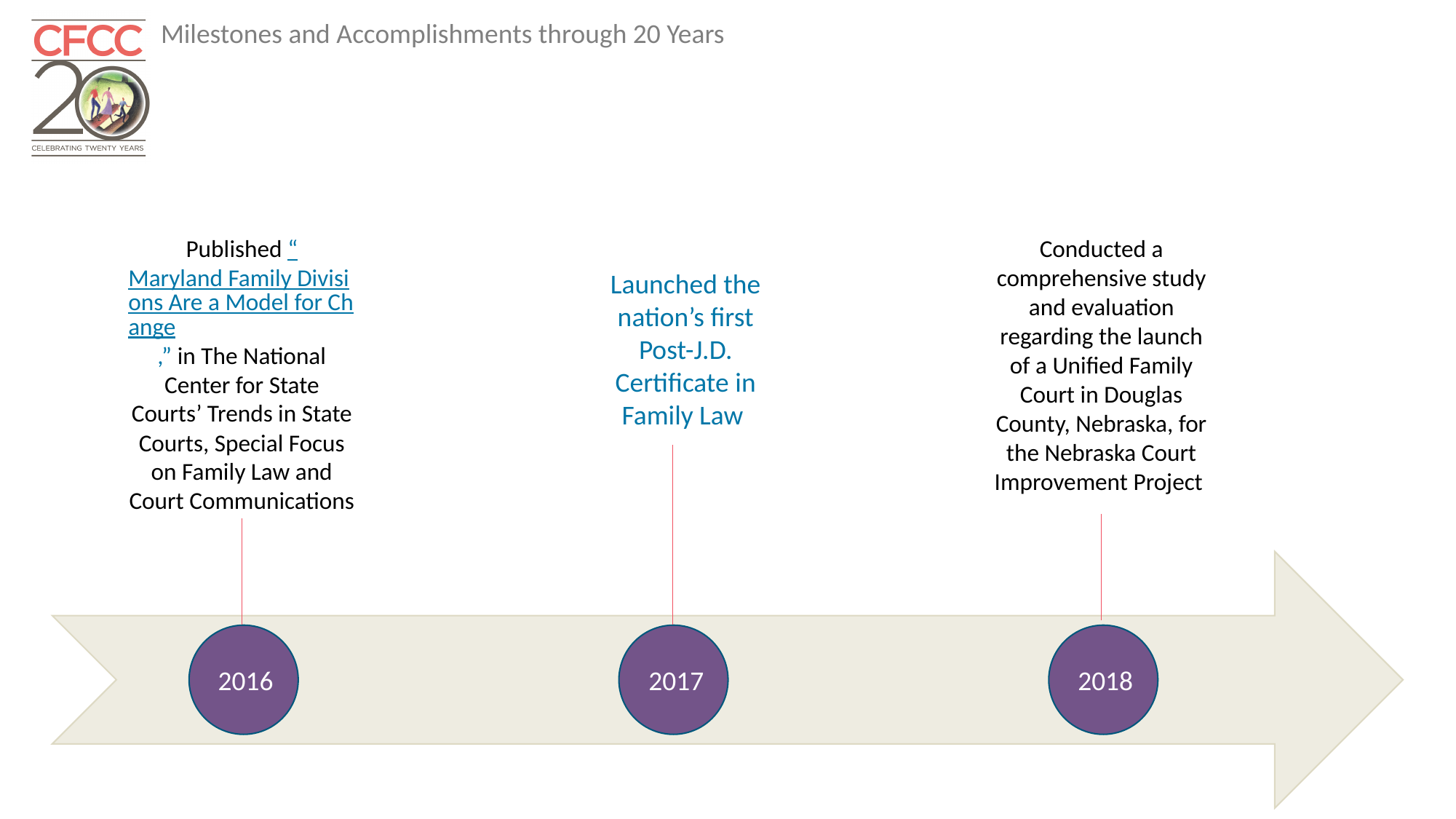

Published “Maryland Family Divisions Are a Model for Change,” in The National Center for State Courts’ Trends in State Courts, Special Focus on Family Law and Court Communications
Conducted a comprehensive study and evaluation regarding the launch of a Unified Family Court in Douglas County, Nebraska, for the Nebraska Court Improvement Project
Launched the nation’s first Post-J.D. Certificate in Family Law
2016
2017
2018